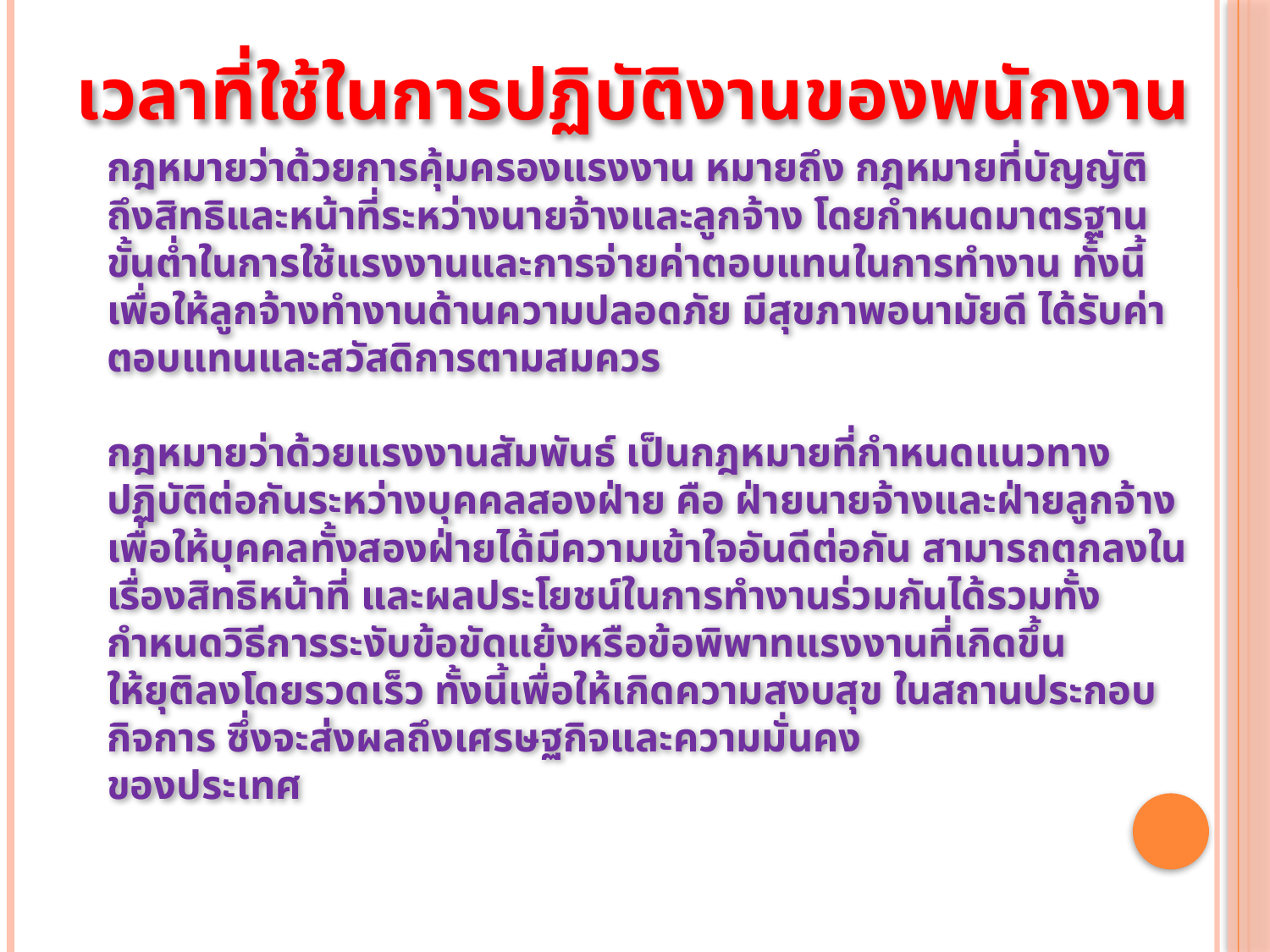

เวลาที่ใช้ในการปฏิบัติงานของพนักงาน
		กฎหมายว่าด้วยการคุ้มครองแรงงาน หมายถึง กฎหมายที่บัญญัติถึงสิทธิและหน้าที่ระหว่างนายจ้างและลูกจ้าง โดยกำหนดมาตรฐานขั้นต่ำในการใช้แรงงานและการจ่ายค่าตอบแทนในการทำงาน ทั้งนี้ เพื่อให้ลูกจ้างทำงานด้านความปลอดภัย มีสุขภาพอนามัยดี ได้รับค่าตอบแทนและสวัสดิการตามสมควร
กฎหมายว่าด้วยแรงงานสัมพันธ์ เป็นกฎหมายที่กำหนดแนวทางปฏิบัติต่อกันระหว่างบุคคลสองฝ่าย คือ ฝ่ายนายจ้างและฝ่ายลูกจ้าง เพื่อให้บุคคลทั้งสองฝ่ายได้มีความเข้าใจอันดีต่อกัน สามารถตกลงในเรื่องสิทธิหน้าที่ และผลประโยชน์ในการทำงานร่วมกันได้รวมทั้งกำหนดวิธีการระงับข้อขัดแย้งหรือข้อพิพาทแรงงานที่เกิดขึ้น
ให้ยุติลงโดยรวดเร็ว ทั้งนี้เพื่อให้เกิดความสงบสุข ในสถานประกอบกิจการ ซึ่งจะส่งผลถึงเศรษฐกิจและความมั่นคง
ของประเทศ